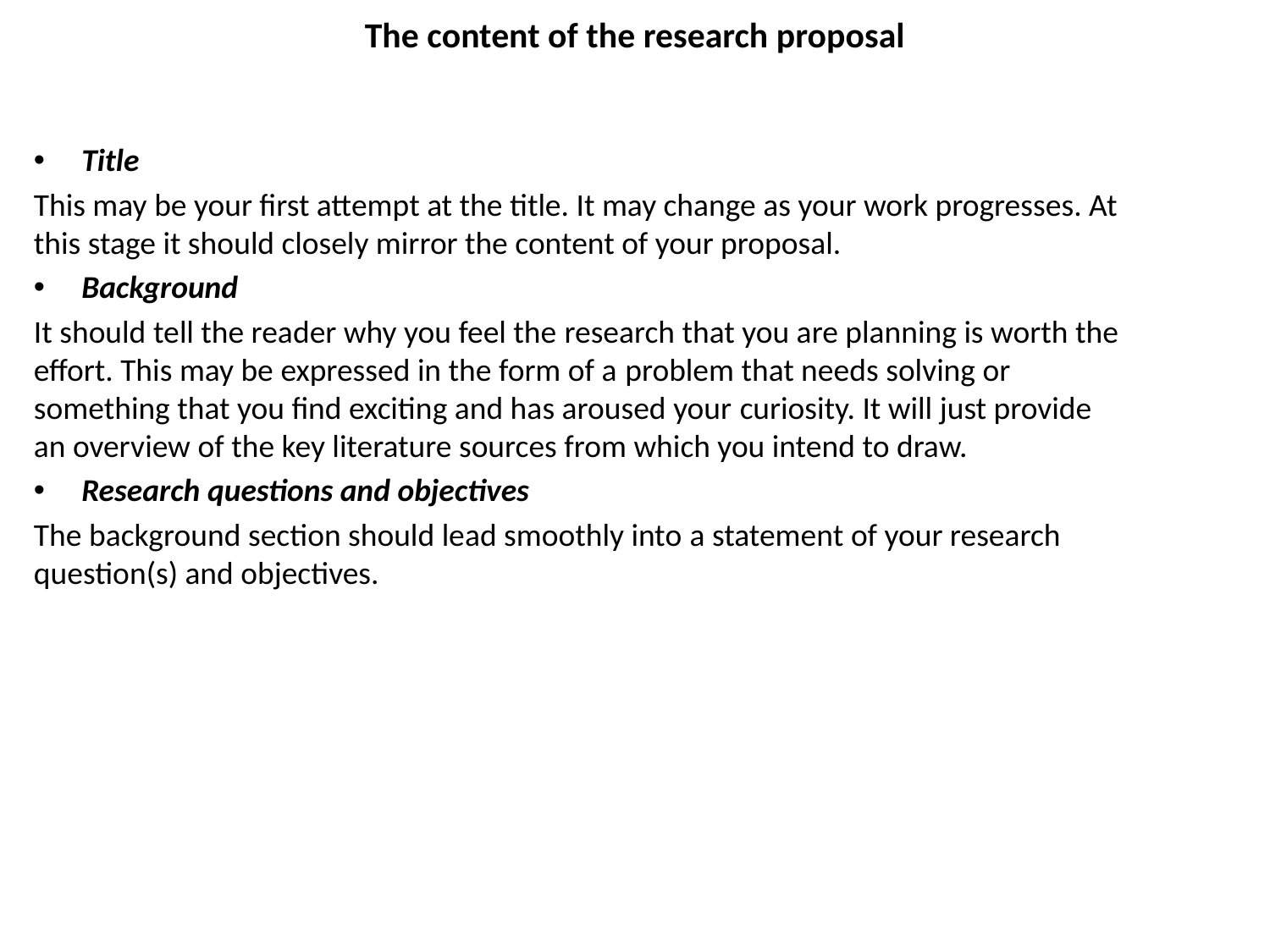

# The content of the research proposal
Title
This may be your first attempt at the title. It may change as your work progresses. At this stage it should closely mirror the content of your proposal.
Background
It should tell the reader why you feel the research that you are planning is worth the effort. This may be expressed in the form of a problem that needs solving or something that you find exciting and has aroused your curiosity. It will just provide an overview of the key literature sources from which you intend to draw.
Research questions and objectives
The background section should lead smoothly into a statement of your research question(s) and objectives.